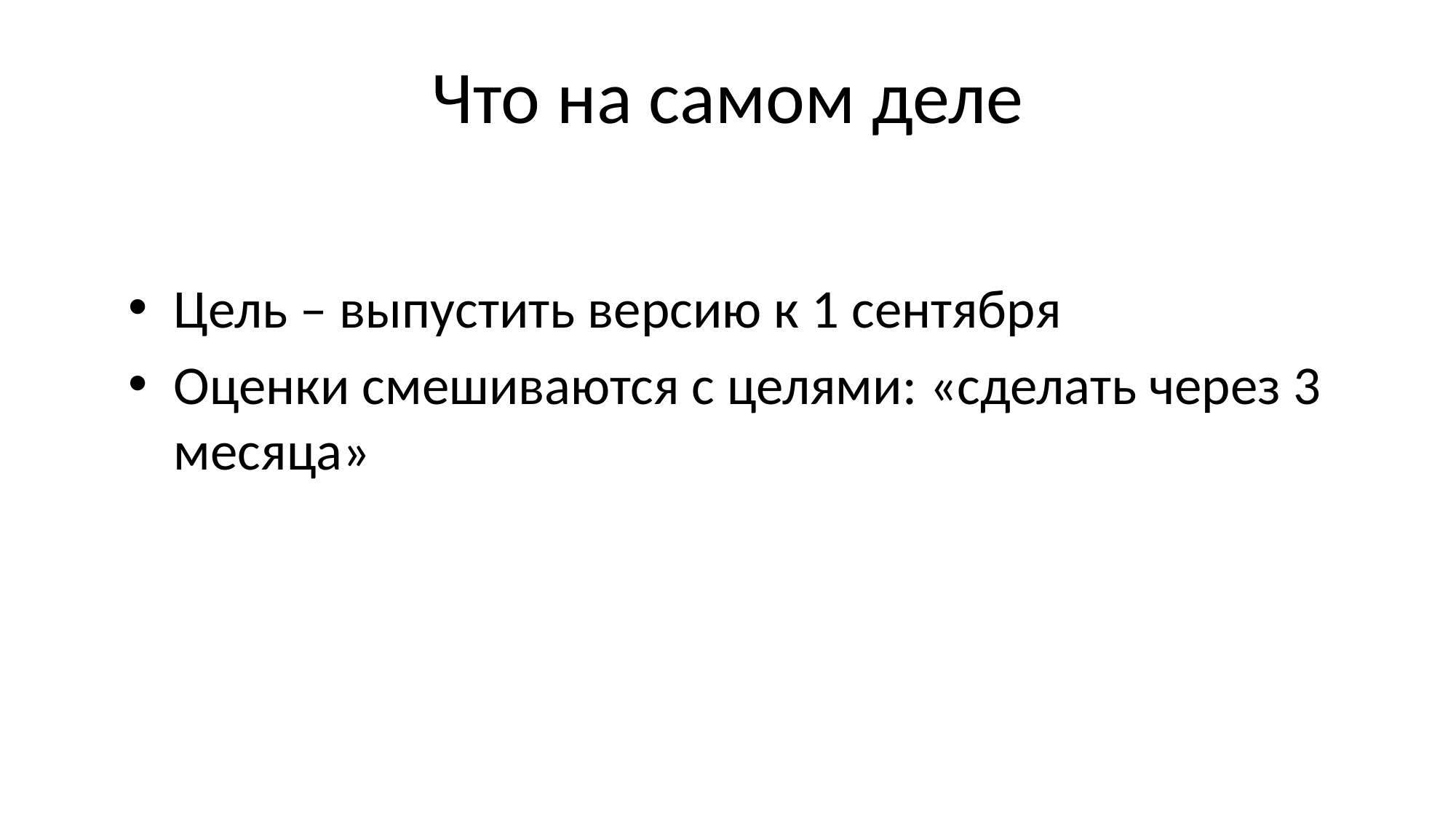

# Что на самом деле
Цель – выпустить версию к 1 сентября
Оценки смешиваются с целями: «сделать через 3 месяца»